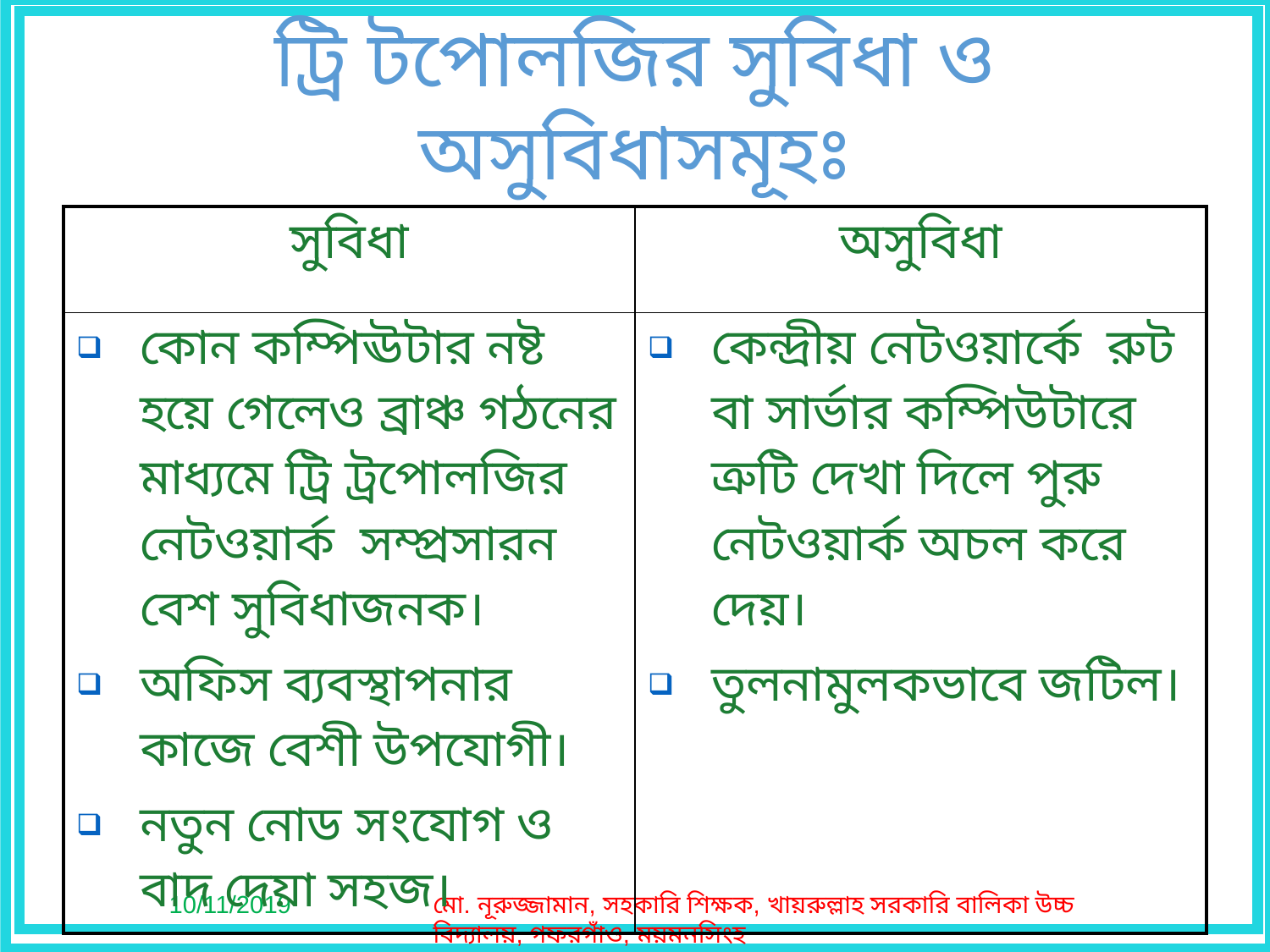

ট্রি টপোলজির সুবিধা ও অসুবিধাসমূহঃ
| সুবিধা | অসুবিধা |
| --- | --- |
| কোন কম্পিঊটার নষ্ট হয়ে গেলেও ব্রাঞ্চ গঠনের মাধ্যমে ট্রি ট্রপোলজির নেটওয়ার্ক সম্প্রসারন বেশ সুবিধাজনক। অফিস ব্যবস্থাপনার কাজে বেশী উপযোগী। নতুন নোড সংযোগ ও বাদ দেয়া সহজ। | কেন্দ্রীয় নেটওয়ার্কে রুট বা সার্ভার কম্পিউটারে ত্রুটি দেখা দিলে পুরু নেটওয়ার্ক অচল করে দেয়। তুলনামুলকভাবে জটিল। |
10/11/2019
মো. নূরুজ্জামান, সহকারি শিক্ষক, খায়রুল্লাহ সরকারি বালিকা উচ্চ  বিদ্যালয়, গফরগাঁও, ময়মনসিংহ